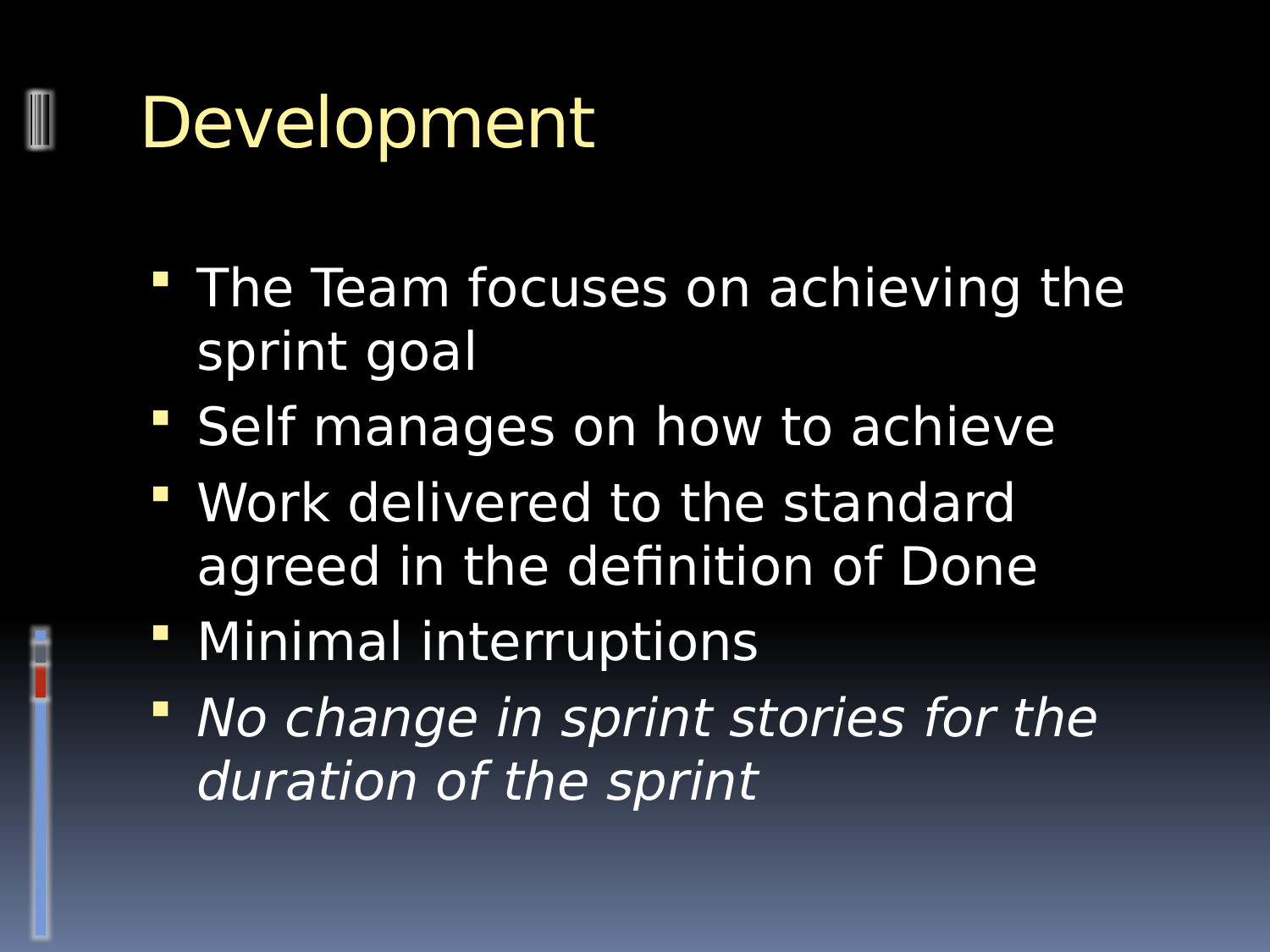

# Development
The Team focuses on achieving the sprint goal
Self manages on how to achieve
Work delivered to the standard agreed in the definition of Done
Minimal interruptions
No change in sprint stories for the duration of the sprint